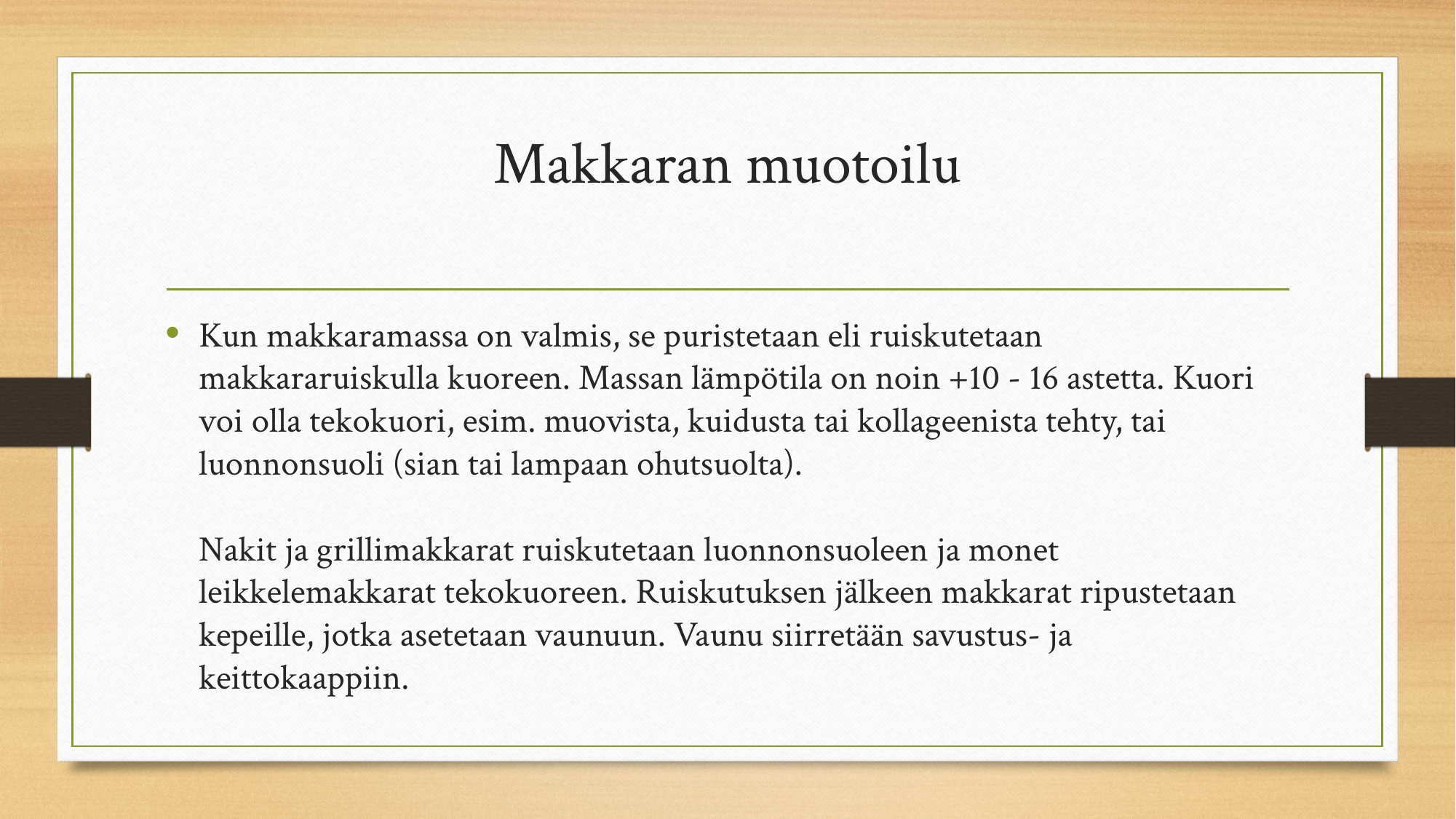

# Mak­ka­ran muo­toi­lu
Kun makkaramassa on valmis, se puristetaan eli ruiskutetaan makkararuiskulla kuoreen. Massan lämpötila on noin +10 - 16 astetta. Kuori voi olla tekokuori, esim. muovista, kuidusta tai kollageenista tehty, tai luonnonsuoli (sian tai lampaan ohutsuolta).
Nakit ja grillimakkarat ruiskutetaan luonnonsuoleen ja monet leikkelemakkarat tekokuoreen. Ruiskutuksen jälkeen makkarat ripustetaan kepeille, jotka asetetaan vaunuun. Vaunu siirretään savustus- ja keittokaappiin.